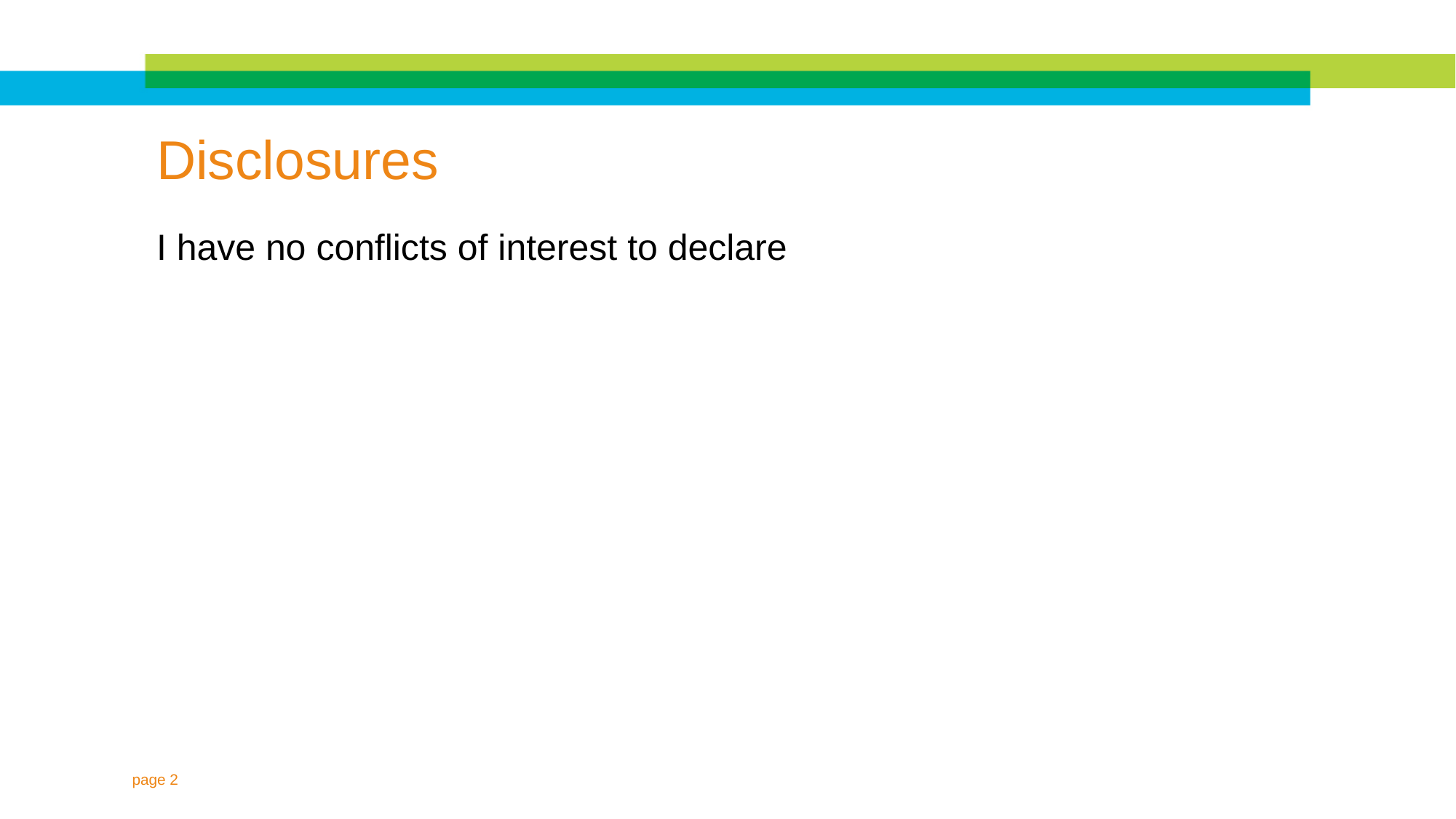

# Disclosures
I have no conflicts of interest to declare
page 2